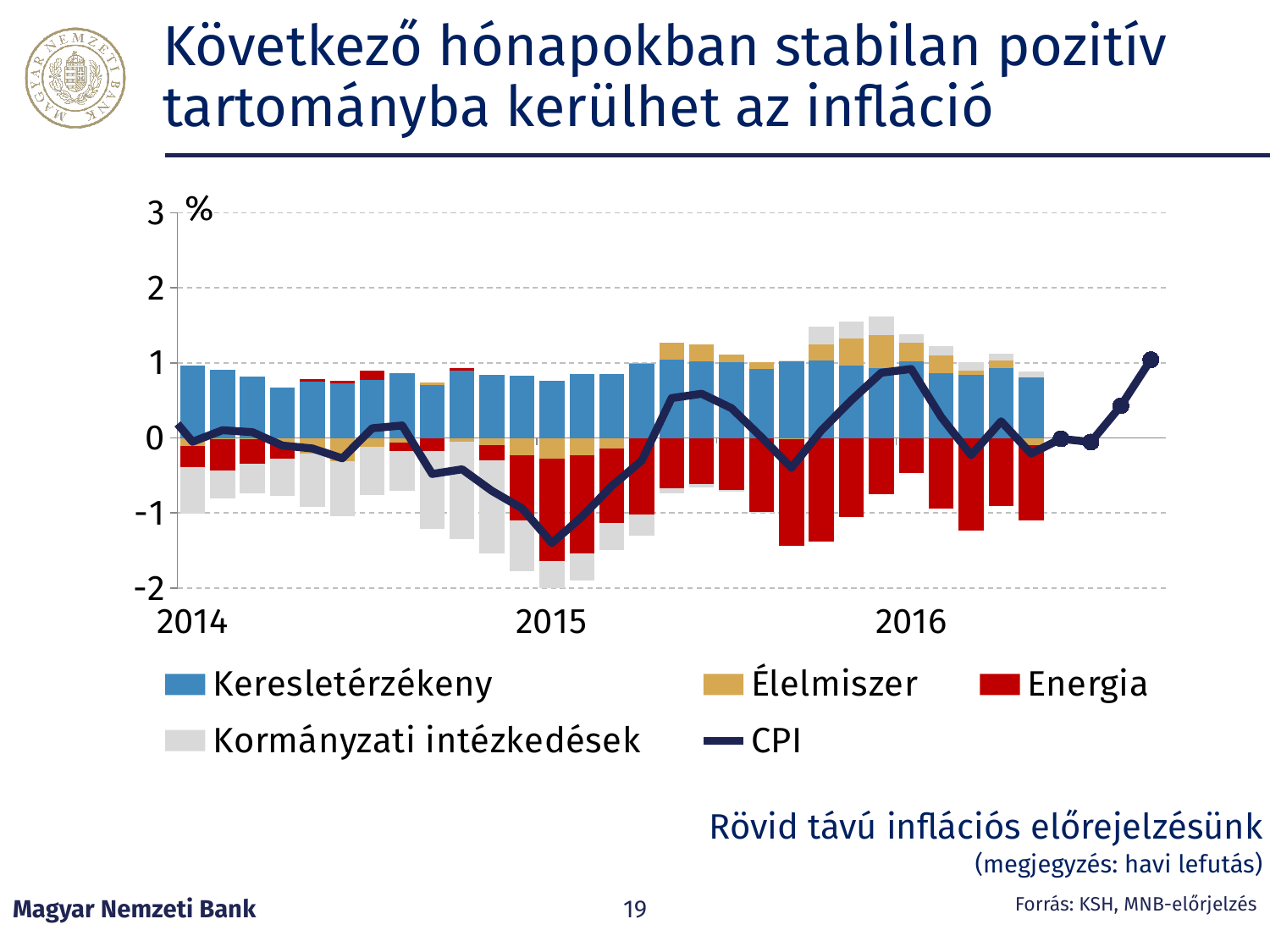

# Következő hónapokban stabilan pozitív tartományba kerülhet az infláció

### Chart

| Category | Keresletérzékeny | Élelmiszer | Energia | Kormányzati intézkedések | CPI |
|---|---|---|---|---|---|
| 37987 | 2.5400592085794296 | 0.9275040650424398 | 0.7159121958532009 | 2.417906800580809 | 6.601382270055879 |
| 38018 | 2.4522429500059624 | 1.0018604358564587 | 0.7603391940339885 | 2.8909440867593093 | 7.105386666655718 |
| 38047 | 2.2920089192488153 | 0.9763716989235083 | 0.4718483206661273 | 2.956405575276852 | 6.696634514115303 |
| 38078 | 2.370086218109764 | 1.1086538563141208 | 0.7839840370050504 | 2.672955467921841 | 6.935679579350776 |
| 38108 | 2.550926827380134 | 1.3713750816296306 | 1.1018141602822946 | 2.631126217575246 | 7.655242286867306 |
| 38139 | 2.3307550052700745 | 1.554627218937107 | 0.9703128172871889 | 2.5933614717231577 | 7.449056513217528 |
| 38169 | 2.1868072476154934 | 1.7639416320708157 | 0.6685602575459861 | 2.5686055616229138 | 7.187914698855209 |
| 38200 | 2.1905111794351764 | 1.737646255856557 | 0.7048636428029321 | 2.5366725176352443 | 7.16969359572991 |
| 38231 | 2.308580313304415 | 1.43195711506695 | 0.4385623681230667 | 2.4530129685815423 | 6.6321127650759735 |
| 38261 | 2.1353854255221973 | 1.123966344377716 | 0.6264570785389098 | 2.4377052311363814 | 6.3235140795752045 |
| 38292 | 1.9290096444459033 | 0.8014623455454322 | 0.6422854918940005 | 2.3864094408715255 | 5.759166922756862 |
| 38322 | 1.8036108913539208 | 0.7833392648253854 | 0.5608361344890993 | 2.382172050910797 | 5.529958341579203 |
| 38353 | 1.8164965277767526 | 0.3134404900691403 | 0.5200443933152841 | 1.399014472878137 | 4.048995884039314 |
| 38384 | 1.7870559486107873 | -0.02342112003595198 | 0.5369302227959349 | 0.8881672894457726 | 3.188732340816543 |
| 38412 | 1.775376826272458 | 0.08743044258083632 | 0.7539956955416145 | 0.8302030071805129 | 3.4470059715754218 |
| 38443 | 1.6203651331177429 | 0.2921490929052224 | 0.9485489143721382 | 1.0645147504850452 | 3.925577890880149 |
| 38473 | 1.3727337970592202 | 0.396089309469843 | 0.7183315769187244 | 1.057787217907883 | 3.5449419013556707 |
| 38504 | 1.2557720832615176 | 0.6064965861475116 | 0.8831809307466998 | 1.0486864559217763 | 3.7941360560775053 |
| 38534 | 1.1561775172206008 | 0.48321505437608114 | 0.978881397886471 | 1.094766406625427 | 3.71304037610858 |
| 38565 | 1.2000126083423377 | 0.274357404951584 | 0.9634197286214573 | 1.1091417461249073 | 3.5469314880402862 |
| 38596 | 1.0219356856811508 | 0.35676147032269334 | 1.1733928057913188 | 1.107230287937396 | 3.659320249732559 |
| 38626 | 0.9876268389382555 | 0.3044865065513216 | 1.006152810086535 | 0.9080255742830623 | 3.206291729859174 |
| 38657 | 0.9888213233073126 | 0.4344651188179731 | 0.9333498739033836 | 0.9629377542878079 | 3.3195740703164773 |
| 38687 | 0.9030195858818209 | 0.5906933029795483 | 0.885596661543355 | 0.9529187976257023 | 3.3322283480304264 |
| 38718 | 0.7816632704128282 | 0.9544052707254613 | 1.0020240832999832 | -0.02868450855087354 | 2.709408115887399 |
| 38749 | 0.7106901068867204 | 1.1814269089446703 | 0.8893498480010913 | -0.2668312834982104 | 2.5146355803342715 |
| 38777 | 0.6983460180529266 | 1.3443567376749332 | 0.5964502513780238 | -0.3144682100120886 | 2.324684797093795 |
| 38808 | 0.6704974709677026 | 1.4117949163481032 | 0.5693781826556209 | -0.36288847549016356 | 2.288782094481263 |
| 38838 | 0.7482407402456687 | 1.5130970767870782 | 0.8429007004412381 | -0.3433206386769685 | 2.7609178787970166 |
| 38869 | 0.8339441999805846 | 1.5100845031509 | 0.7289530134630111 | -0.33054280103163813 | 2.7424389155628575 |
| 38899 | 0.9488423577310428 | 1.6734150294158434 | 0.8007382276803611 | -0.41712961103016666 | 3.005866003797081 |
| 38930 | 1.145533513329978 | 2.0456985130131056 | 0.7343438715892024 | -0.4277282065631979 | 3.4978476913690884 |
| 38961 | 1.4201508972997632 | 2.2685912847970218 | 1.2694026268744119 | 0.8981943101470637 | 5.85633911911826 |
| 38991 | 1.6234849912168428 | 2.350915691448508 | 1.2117927496380874 | 1.1480097116966466 | 6.334203144000085 |
| 39022 | 1.6193672854956425 | 2.5279991435145472 | 1.1055481520809975 | 1.1129575205393563 | 6.3658721016305435 |
| 39052 | 1.7736687138438643 | 2.4746322173324677 | 1.1455497855727996 | 1.1473529166950374 | 6.541203633444169 |
| 39083 | 1.7861778104421477 | 2.1985861907887716 | 1.3783352897835286 | 2.3918438068202783 | 7.754943097834726 |
| 39114 | 1.9520283432967644 | 1.9868861656436634 | 1.9045845892081246 | 2.982064767219444 | 8.825563865367997 |
| 39142 | 2.053843589037026 | 1.7019820864898247 | 2.1004192743165326 | 3.192406860180785 | 9.048651810024168 |
| 39173 | 1.9819757260826065 | 1.674194460595455 | 1.9539944363485737 | 3.147256487416909 | 8.757421110443545 |
| 39203 | 1.947593766357911 | 1.3871437423080888 | 1.7812279747866542 | 3.3597079450965603 | 8.475673428549214 |
| 39234 | 2.0070954114050736 | 1.251504332180828 | 1.941263917259187 | 3.381936050465549 | 8.581799711310637 |
| 39264 | 2.055353973865253 | 1.0844077290988015 | 1.7417408948014212 | 3.4926322776346828 | 8.37413487540016 |
| 39295 | 1.9067377210035394 | 1.2582184261396598 | 1.6395482534050858 | 3.5011500572624756 | 8.30565445781076 |
| 39326 | 1.7920737395670363 | 1.7652637013134487 | 0.7575537993151272 | 2.07432320683227 | 6.389214447027882 |
| 39356 | 1.6245289634196771 | 2.178912523172987 | 0.8374677496168885 | 2.0957841764052025 | 6.7366934126147555 |
| 39387 | 1.5547520273004567 | 2.1624335345866075 | 1.2685208734336835 | 2.1602799672596578 | 7.145986402580405 |
| 39417 | 1.5309908766642064 | 2.2414876267191626 | 1.4513792958131693 | 2.1549422638566527 | 7.378800063053191 |
| 39448 | 1.6130359083914445 | 2.3687910812594435 | 1.3269352527293274 | 1.7685019278115381 | 7.077264170191754 |
| 39479 | 1.5788912435472384 | 2.3660102400228658 | 1.5511068426843888 | 1.424804978382288 | 6.920813304636781 |
| 39508 | 1.6809284247119713 | 2.4051501907797204 | 1.4487086028788048 | 1.1964693202216812 | 6.731256538592177 |
| 39539 | 1.772607439386395 | 2.7761292172049172 | 1.2587695789908757 | 0.8210807141640342 | 6.6285869497462215 |
| 39569 | 1.8745560440293654 | 2.810984050626282 | 1.6012638777173251 | 0.6586785329174418 | 6.945482505290414 |
| 39600 | 1.8669589569320104 | 2.6234591919505066 | 1.5527286487869956 | 0.6375232581083541 | 6.680670055777867 |
| 39630 | 1.8595500494831771 | 2.6383389458492417 | 1.651958299089526 | 0.568075010236073 | 6.717922304658018 |
| 39661 | 1.8124408660576075 | 2.251641305714905 | 1.8306535045063113 | 0.5806017797951489 | 6.475337456073973 |
| 39692 | 1.7180562737611031 | 1.6701043463341847 | 1.7877805810108351 | 0.5681083764162237 | 5.744049577522347 |
| 39722 | 1.7826807896537042 | 1.2456353209781372 | 1.6073293705577174 | 0.4706217314272976 | 5.1062672126168565 |
| 39753 | 1.7722791718619724 | 0.9258551309299452 | 1.1414831116345687 | 0.387396475173132 | 4.227013889599618 |
| 39783 | 1.7833585209505185 | 0.7768845057187979 | 0.5826079900982811 | 0.35823846972899887 | 3.5010894864965962 |
| 39814 | 1.60611214214315 | 0.8381503941353924 | 0.534762133447699 | 0.15729055350863266 | 3.136315223234874 |
| 39845 | 1.6538169626133423 | 1.0001769240425287 | 0.13193537875248862 | 0.23870665252800552 | 3.024635917936365 |
| 39873 | 1.5453516242894514 | 1.0782399107417562 | 0.06139969035176196 | 0.21818864593550172 | 2.9031798713184713 |
| 39904 | 1.803606840024629 | 0.6451541528835225 | 0.2155404476166446 | 0.7098875271239811 | 3.3741889676487773 |
| 39934 | 1.8364255827016884 | 1.3279898608684557 | -0.1686907261789249 | 0.773726727124476 | 3.7694514445156955 |
| 39965 | 1.923736354354298 | 1.0745161978112505 | -0.0730707258042187 | 0.785611763979185 | 3.710793590340515 |
| 39995 | 1.9295510314812168 | 0.5260521775269691 | -0.3823888783298949 | 2.978483814702094 | 5.051698145380385 |
| 40026 | 2.0018995285493584 | 0.21118190159954597 | -0.5272955505168293 | 3.334475337921962 | 5.020261217554037 |
| 40057 | 1.9809916173216788 | 0.08511081015967559 | -0.5048371367989313 | 3.344751871646599 | 4.906017162329022 |
| 40087 | 1.7855376815508037 | 0.041173851384714855 | -0.5193453405967242 | 3.401540136793339 | 4.708906329132134 |
| 40118 | 1.8210414892016984 | 0.17147196108437024 | -0.1753649570662203 | 3.413878950226957 | 5.231027443446806 |
| 40148 | 1.7217075713407073 | -0.007099698320401693 | 0.41761747529482385 | 3.4277127390988245 | 5.559938087413954 |
| 40179 | 1.6859800301406376 | -0.08473336906840023 | 1.0434997988570873 | 3.7675037691008395 | 6.412250229030164 |
| 40210 | 1.52437122979582 | -0.14020879750678583 | 0.4692925750392339 | 3.8825068164838505 | 5.735961823812119 |
| 40238 | 1.4393852995262777 | -0.06983089464351977 | 0.6676032422626701 | 3.910280010848986 | 5.9474376579944135 |
| 40269 | 1.0970032931452196 | 0.005791321895213475 | 0.6772631504099259 | 3.8629416496862703 | 5.642999415136629 |
| 40299 | 0.8058114716402703 | -0.8715303706729083 | 1.2412851696956417 | 3.898454193362988 | 5.074020464025992 |
| 40330 | 0.5667066351750214 | -0.20369573751002346 | 1.0075157525179748 | 3.8940739099002792 | 5.264600560083252 |
| 40360 | 0.5230738830226802 | 0.5612705248623697 | 1.188396773513455 | 1.7119120560004826 | 3.9846532373989874 |
| 40391 | 0.5361386836807892 | 0.9181765122055126 | 1.021216395436146 | 1.2199766405197638 | 3.6955082318422114 |
| 40422 | 0.5158945787317459 | 0.9937585727741816 | 1.0808957647648918 | 1.1679767120237443 | 3.7585256282945636 |
| 40452 | 0.5101345258365327 | 1.3309874257840488 | 1.2409340165275944 | 1.0955172492834246 | 4.1775732174316005 |
| 40483 | 0.44011995990187086 | 1.4897926256229508 | 1.1832597872705604 | 1.0735321799465045 | 4.186704552741887 |
| 40513 | 0.44823106513677347 | 1.6713135717722765 | 1.4625378783933582 | 1.0908453016517494 | 4.672927816954157 |
| 40544 | 0.3049751822223655 | 1.4054055042665958 | 1.4060161005391372 | 0.8549856256424946 | 3.971382412670593 |
| 40575 | 0.2944715470513378 | 1.6531223549395788 | 1.4756083132964477 | 0.6406168036691297 | 4.063819018956494 |
| 40603 | 0.3503679330358227 | 1.9038178087008664 | 1.613305402481621 | 0.6696004124758118 | 4.537091556694122 |
| 40634 | 0.3472804805916565 | 2.0491653896143927 | 1.5684097289430974 | 0.7034266833296521 | 4.668282282478799 |
| 40664 | 0.44889629792349595 | 1.8717559291550043 | 1.0158784481340872 | 0.6112091109154806 | 3.947739786128068 |
| 40695 | 0.5405351278635288 | 1.4490524274721799 | 0.898237727249961 | 0.5844760787323615 | 3.4723013613180314 |
| 40725 | 0.5858888854083599 | 1.1537681066576109 | 0.7998228487628665 | 0.5526083865547331 | 3.09208822738357 |
| 40756 | 0.5969720733945124 | 1.3110535489962423 | 1.1082232811933166 | 0.5610241478351266 | 3.5772730514191977 |
| 40787 | 0.6272917462881314 | 1.242143954363073 | 1.103400150708819 | 0.6017596068361196 | 3.5745954581961428 |
| 40817 | 0.763975710699672 | 0.9638753650058629 | 1.444368676782731 | 0.6928738892112223 | 3.865093641699488 |
| 40848 | 0.8275520699020937 | 0.9416754435193256 | 1.5795738390352188 | 0.9139438978945068 | 4.262745250351145 |
| 40878 | 0.9128270333007688 | 0.8095327234034215 | 1.2491850701837017 | 1.0997520181726523 | 4.0712968450605445 |
| 40909 | 1.0509717149721707 | 0.6586758937025419 | 1.5217579085861375 | 2.207775809037489 | 5.439181326298339 |
| 40940 | 1.1178604155388996 | 0.7445429906524343 | 1.5247560946586916 | 2.5045653379757122 | 5.891724838825738 |
| 40969 | 1.1340005843840872 | 0.5014277773818749 | 1.3222847372229856 | 2.5809418830263686 | 5.538654982015316 |
| 41000 | 1.2006537444521634 | 0.4160635380992348 | 1.4802265047602619 | 2.598985725515191 | 5.695929512826851 |
| 41030 | 1.1484229048798205 | 0.39424375921637855 | 1.1828760403687955 | 2.5491692395309866 | 5.274711943995982 |
| 41061 | 1.3098832733985342 | 0.5818637527747792 | 1.1188087113216658 | 2.5810991488645416 | 5.591654886359521 |
| 41091 | 1.2794176478107944 | 0.8279607553877155 | 0.9458462845440484 | 2.724633772254377 | 5.777858459996935 |
| 41122 | 1.2521429327259752 | 0.9472205410150951 | 1.0190118029811317 | 2.8218844512069374 | 6.04025972792914 |
| 41153 | 1.2035238723891326 | 1.2763072684305947 | 1.1150444015821512 | 2.999155146831343 | 6.594030689233222 |
| 41183 | 1.0365740693792727 | 1.3800779769533396 | 0.6746927157534685 | 2.9116598217047454 | 6.003004583790826 |
| 41214 | 1.1430688846014099 | 1.2856725052493188 | 0.11059909469204002 | 2.6743970306586466 | 5.213737515201416 |
| 41244 | 1.142553123838358 | 1.2749188612088616 | 0.08295854360076615 | 2.4952214104458186 | 4.995651939093804 |
| 41275 | 0.8569530072439391 | 1.2539526847188696 | 0.011722414320272836 | 1.5943637429624493 | 3.716991849245531 |
| 41306 | 0.9816046909919749 | 0.8709925491545455 | 0.2733459787229964 | 0.6545533779026361 | 2.780496596772153 |
| 41334 | 0.92927233639151 | 0.7126884965702648 | 0.05195740612426736 | 0.5316002328293369 | 2.225518471915379 |
| 41365 | 0.8901098295328428 | 0.6960330060219901 | -0.3729450627376283 | 0.47517918180063234 | 1.688376954617837 |
| 41395 | 0.8647447409627235 | 0.7752292940654657 | -0.367913815008042 | 0.4840880573209785 | 1.7561482773411257 |
| 41426 | 0.7615265633122047 | 0.8922339243000925 | -0.20628856035645746 | 0.4750975828127726 | 1.9225695100686124 |
| 41456 | 0.7633584925091855 | 0.6280122803975897 | 0.06052908879302099 | 0.30262566333744156 | 1.7545255250372378 |
| 41487 | 0.7658763208403774 | 0.6065309132784513 | -0.1311760444596297 | 0.10207541812743104 | 1.34330660778663 |
| 41518 | 0.8005157209900188 | 0.36808879930597316 | -0.2257906529058917 | 0.42824674240576155 | 1.3710606097958618 |
| 41548 | 0.7231660019289197 | 0.23851501273334264 | -0.46397203233184836 | 0.4136129480948172 | 0.9113219304252311 |
| 41579 | 0.7468333160790291 | 0.03789114881345801 | -0.23302586516133525 | 0.3642317084350868 | 0.9159303081662387 |
| 41609 | 0.6618694695743896 | -0.04157503317003475 | 0.03067930000000017 | -0.22591096695654955 | 0.4250627694478055 |
| 41640 | 0.9593937974031962 | -0.10266249309334574 | -0.2872655427470192 | -0.6200319412937814 | -0.05056617973095001 |
| 41671 | 0.9063885809120813 | -0.021118088529941625 | -0.41526382367052056 | -0.3668527806830042 | 0.10315388802861492 |
| 41699 | 0.8153075894601806 | -0.015269494972496578 | -0.3268515257798173 | -0.39606861126411985 | 0.07711795744374683 |
| 41730 | 0.6753173139135974 | -0.08777986222353129 | -0.1921674397480025 | -0.4964905437804821 | -0.10112053183841851 |
| 41760 | 0.7513736363034557 | -0.20987235312858743 | 0.028191303227699957 | -0.709416782532899 | -0.13972419613033082 |
| 41791 | 0.7244233632369734 | -0.3094394942690508 | 0.0420494932128133 | -0.7283841116876297 | -0.27135074950689386 |
| 41821 | 0.7755723414467397 | -0.1156348468486853 | 0.11560066654747081 | -0.6466250456398572 | 0.12891311550566797 |
| 41852 | 0.8670792054822876 | -0.05813803871362366 | -0.11525870082458495 | -0.5271971194768528 | 0.16648534646722624 |
| 41883 | 0.7043861900873827 | 0.031606623072909956 | -0.1685441984445213 | -1.0472475290597876 | -0.4797989143440162 |
| 41913 | 0.8959560088377136 | -0.047826669174293235 | 0.031882763253838715 | -1.2967505344701455 | -0.41673843155288637 |
| 41944 | 0.8364270583547446 | -0.09106848013044821 | -0.20560004070596563 | -1.2460322257575664 | -0.7062736882392358 |
| 41974 | 0.8311543800837602 | -0.22519087364231372 | -0.8735494000000011 | -0.6697632880085029 | -0.9373491815670576 |
| 42005 | 0.7560271893389039 | -0.2744831673276147 | -1.3645036998201356 | -0.5170403221911533 | -1.4 |
| 42036 | 0.8498574516554391 | -0.23370113088184535 | -1.2982826343909522 | -0.36670865714531126 | -1.0488349707626696 |
| 42064 | 0.8528874846662694 | -0.1361777057363205 | -0.9926992505416694 | -0.3637490187710479 | -0.6397384903827685 |
| 42095 | 0.989407773069043 | 0.0068664405649081495 | -1.0137593733892925 | -0.28251484024465867 | -0.3 |
| 42125 | 1.0371491752998245 | 0.22641971480285744 | -0.6649489727260228 | -0.0676755192125354 | 0.5309443981641238 |
| 42156 | 1.021386256566649 | 0.22366624027437843 | -0.6087739634629998 | -0.04747434931780482 | 0.5888041840602227 |
| 42186 | 1.010622658624591 | 0.10160398221501377 | -0.6938027226956247 | -0.021986859273348425 | 0.39643705887063163 |
| 42217 | 0.9239550827329679 | 0.08831247684440599 | -0.9844614728771616 | -0.018123889960864198 | 0.009682196739348115 |
| 42248 | 1.0165716415154329 | -0.01115855329134735 | -1.419520505212013 | 0.016959590281838632 | -0.39714782670608884 |
| 42278 | 1.0354535792870243 | 0.21220427055160468 | -1.3759546840512462 | 0.2295008766944851 | 0.10120404248186787 |
| 42309 | 0.9629998673766316 | 0.36082393596409085 | -1.0487493853139536 | 0.22732972895358466 | 0.5024041469803535 |
| 42339 | 0.9334216469583356 | 0.4372559871767511 | -0.7444683999999998 | 0.2427482291560376 | 0.8689574632911246 |
| 42370 | 1.0188073397278037 | 0.2505207041974674 | -0.4640469932301355 | 0.11273076097945317 | 0.9180118116745888 |
| 42401 | 0.8663038978926594 | 0.2305284833539451 | -0.9394037006907997 | 0.12136747883307047 | 0.27879615938887525 |
| 42430 | 0.8392156830667635 | 0.054983711898949475 | -1.2351395395978941 | 0.11119349401809196 | -0.22974665061408928 |
| 42461 | 0.9289374228599536 | 0.10209022542481432 | -0.9052514389328961 | 0.09607845328495752 | 0.2218546626368294 |
| 42491 | 0.8054483780139283 | -0.09626613645392412 | -0.9984657384658175 | 0.08088018999753266 | -0.20840330690828068 |
| 42522 | None | None | None | None | -0.011455230462203758 |
| 42552 | None | None | None | None | -0.053911905016150286 |
| 42583 | None | None | None | None | 0.4283405557792719 |
| 42614 | None | None | None | None | 1.0415128835737448 |
Rövid távú inflációs előrejelzésünk
(megjegyzés: havi lefutás)
Forrás: KSH, MNB-előrjelzés
Magyar Nemzeti Bank
19